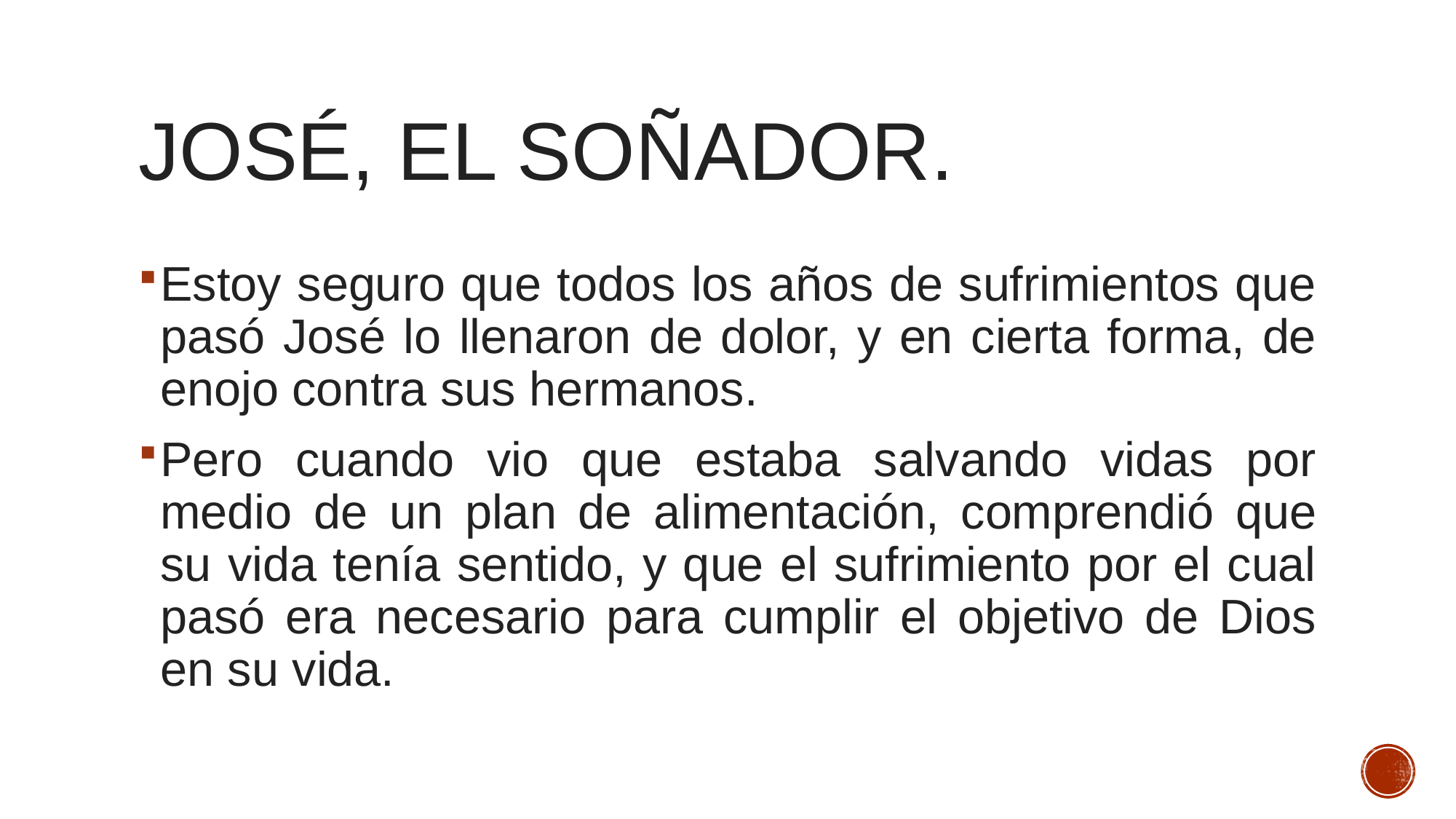

# José, el soñador.
Estoy seguro que todos los años de sufrimientos que pasó José lo llenaron de dolor, y en cierta forma, de enojo contra sus hermanos.
Pero cuando vio que estaba salvando vidas por medio de un plan de alimentación, comprendió que su vida tenía sentido, y que el sufrimiento por el cual pasó era necesario para cumplir el objetivo de Dios en su vida.